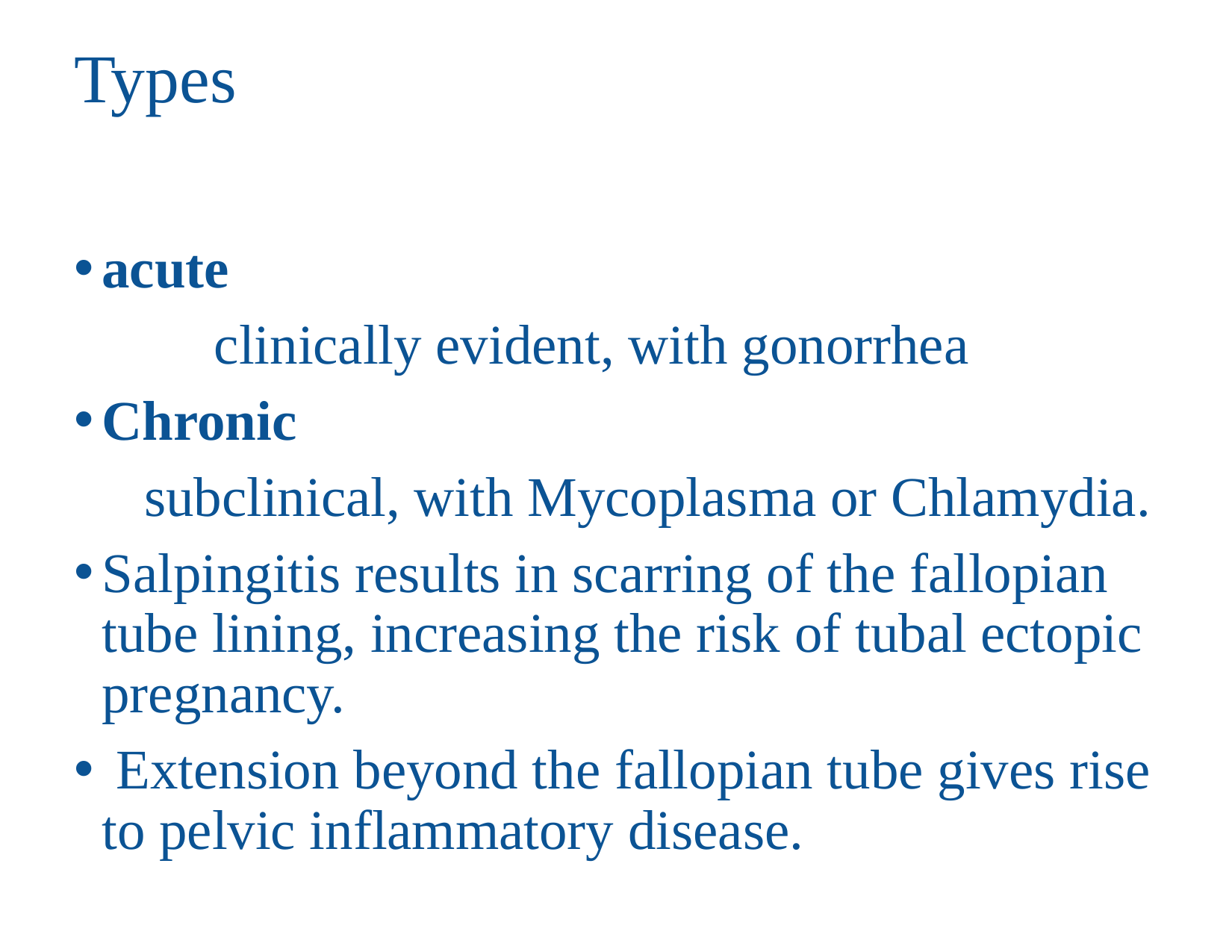

# Types

acute
          clinically evident, with gonorrhea
Chronic
     subclinical, with Mycoplasma or Chlamydia.
Salpingitis results in scarring of the fallopian tube lining, increasing the risk of tubal ectopic pregnancy.
 Extension beyond the fallopian tube gives rise to pelvic inflammatory disease.